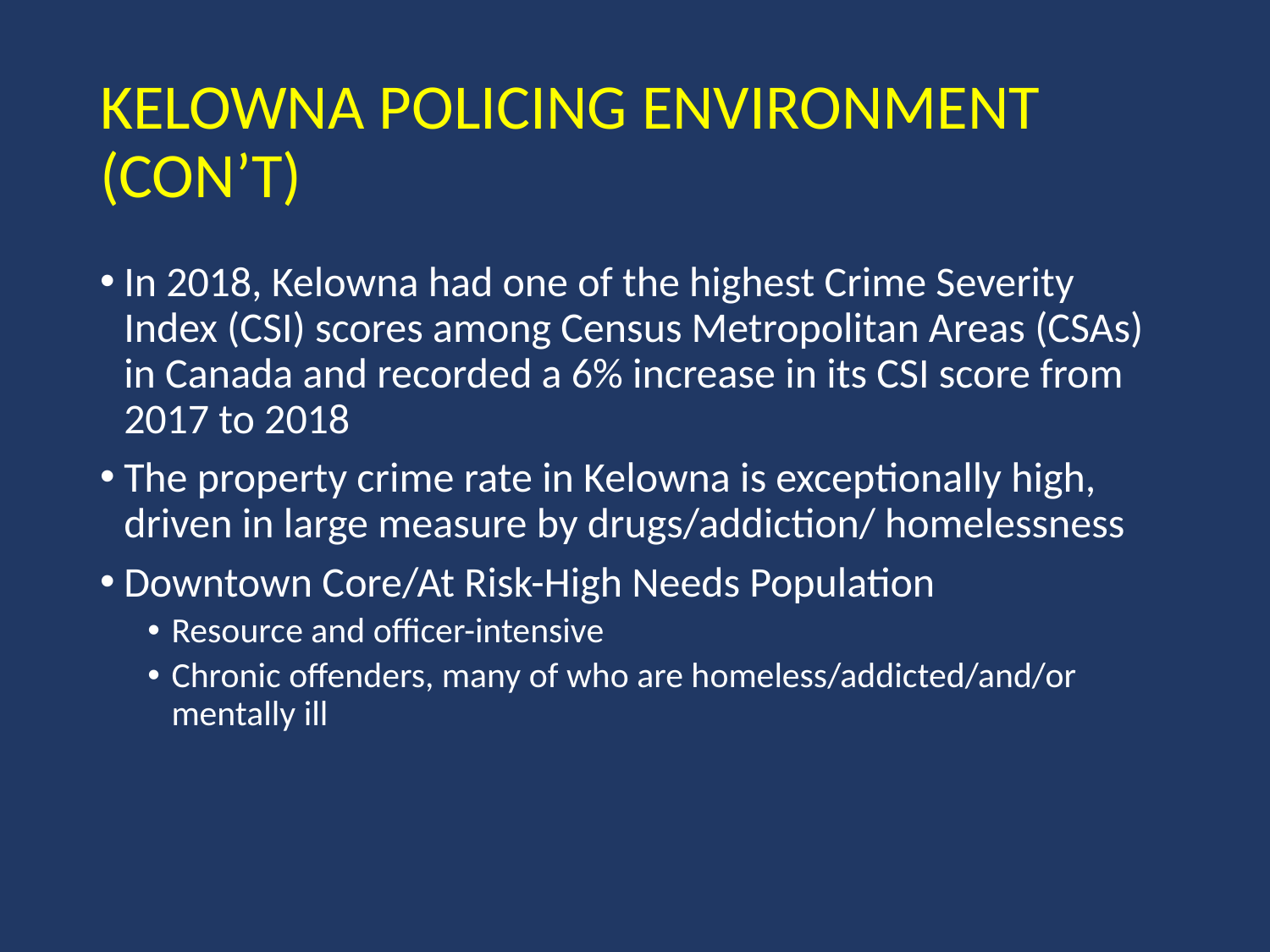

# Kelowna Policing Environment (con’t)
In 2018, Kelowna had one of the highest Crime Severity Index (CSI) scores among Census Metropolitan Areas (CSAs) in Canada and recorded a 6% increase in its CSI score from 2017 to 2018
The property crime rate in Kelowna is exceptionally high, driven in large measure by drugs/addiction/ homelessness
Downtown Core/At Risk-High Needs Population
Resource and officer-intensive
Chronic offenders, many of who are homeless/addicted/and/or mentally ill